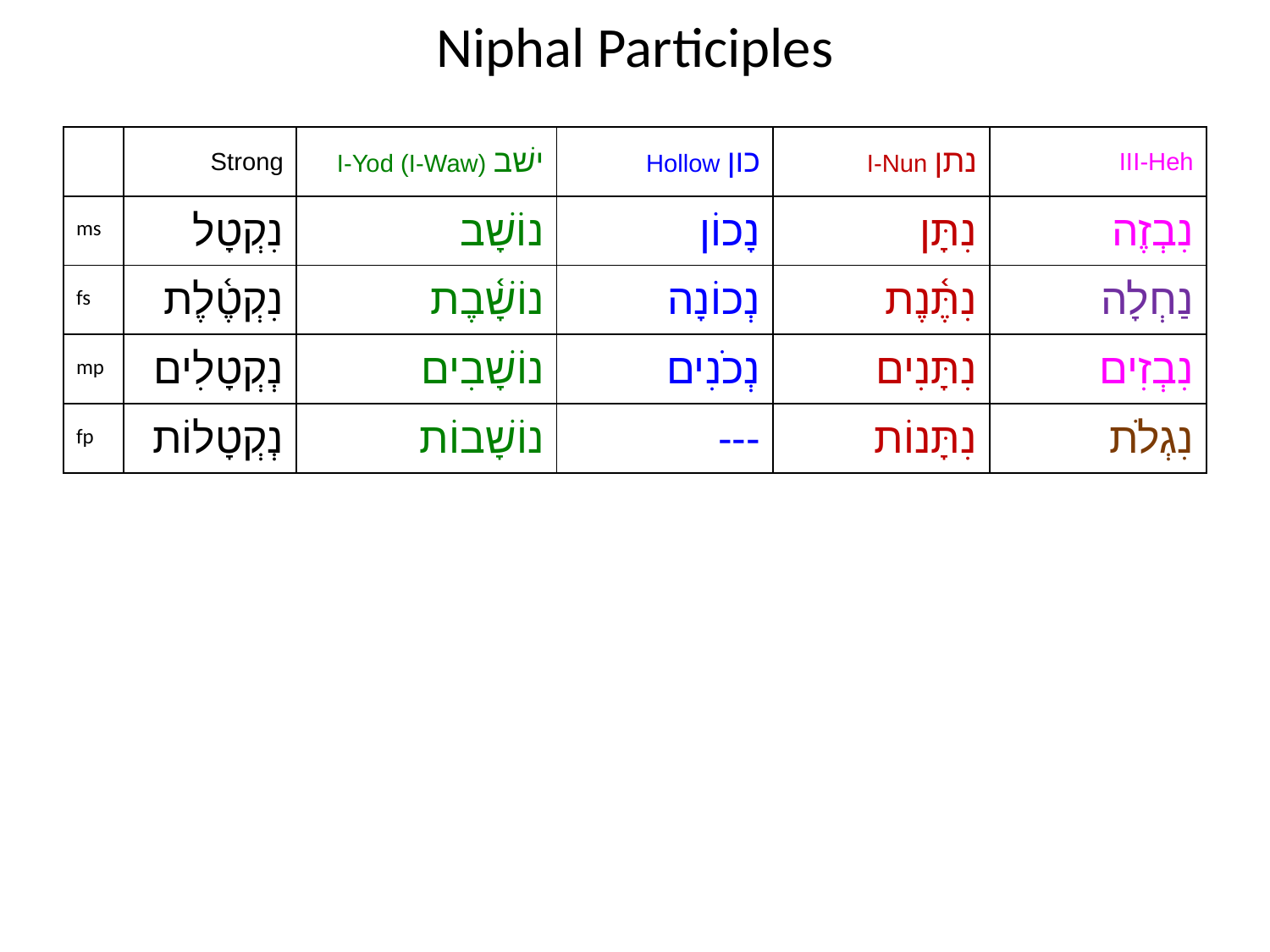

# Niphal Participles
|  | Strong | I-Yod (I-Waw) ישׁב | Hollow כון | I-Nun נתן | III-Heh |
| --- | --- | --- | --- | --- | --- |
| ms | נִקְטָל | נוֹשָׁב | נָכוֹן | נִתָּן | נִבְזֶה |
| fs | נִקְטֶ֫לֶת | נוֹשָׁ֫בֶת | נְכוֹנָה | נִתֶּ֫נֶת | נַחְלָה |
| mp | נְקְטָלִים | נוֹשָׁבִים | נְכֹנִים | נִתָּנִים | נִבְזִים |
| fp | נְקְטָלוֹת | נוֹשָׁבוֹת | --- | נִתָּנוֹת | נִגְלֹת |